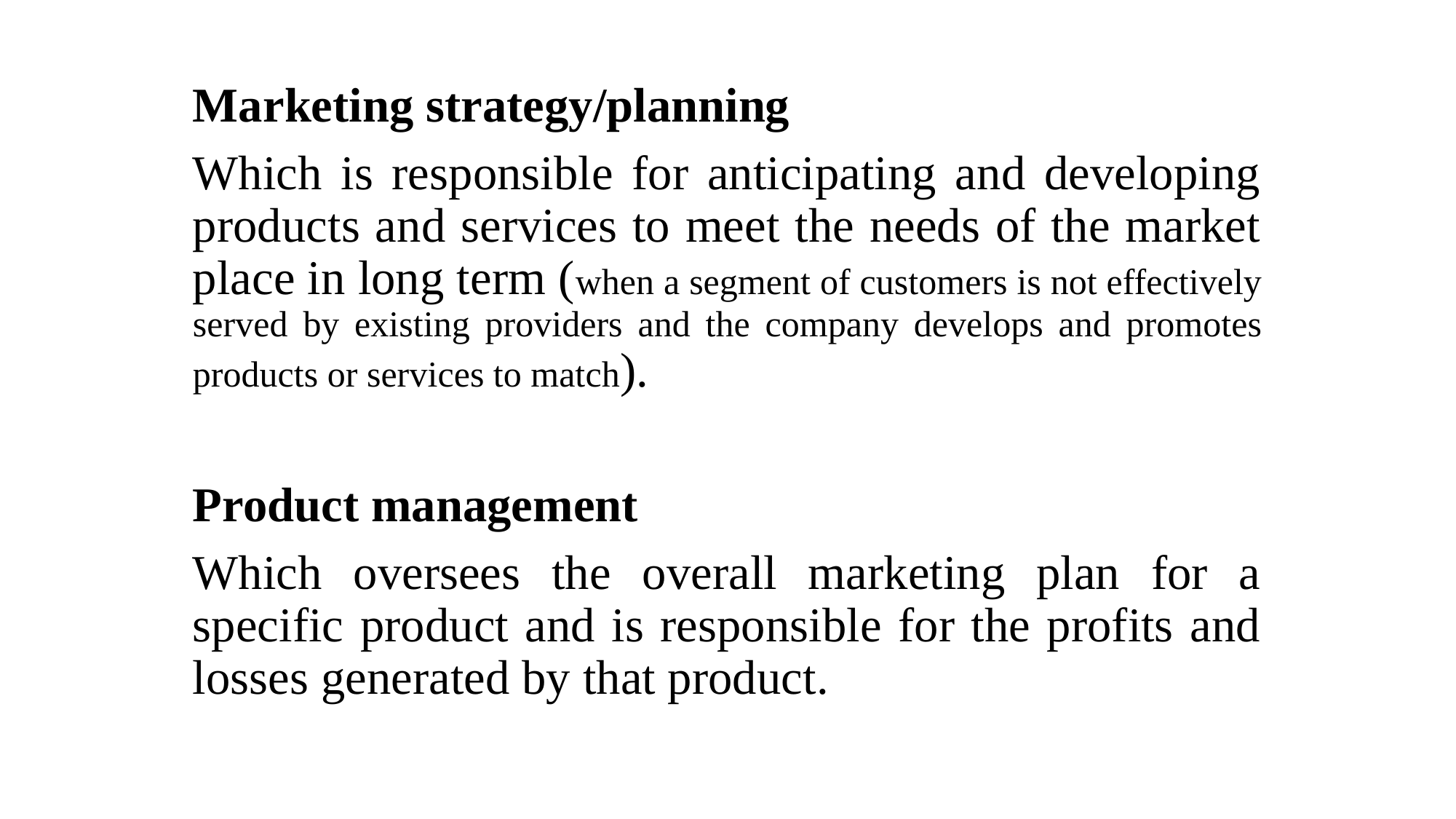

Marketing strategy/planning
Which is responsible for anticipating and developing products and services to meet the needs of the market place in long term (when a segment of customers is not effectively served by existing providers and the company develops and promotes products or services to match).

Product management
Which oversees the overall marketing plan for a specific product and is responsible for the profits and losses generated by that product.